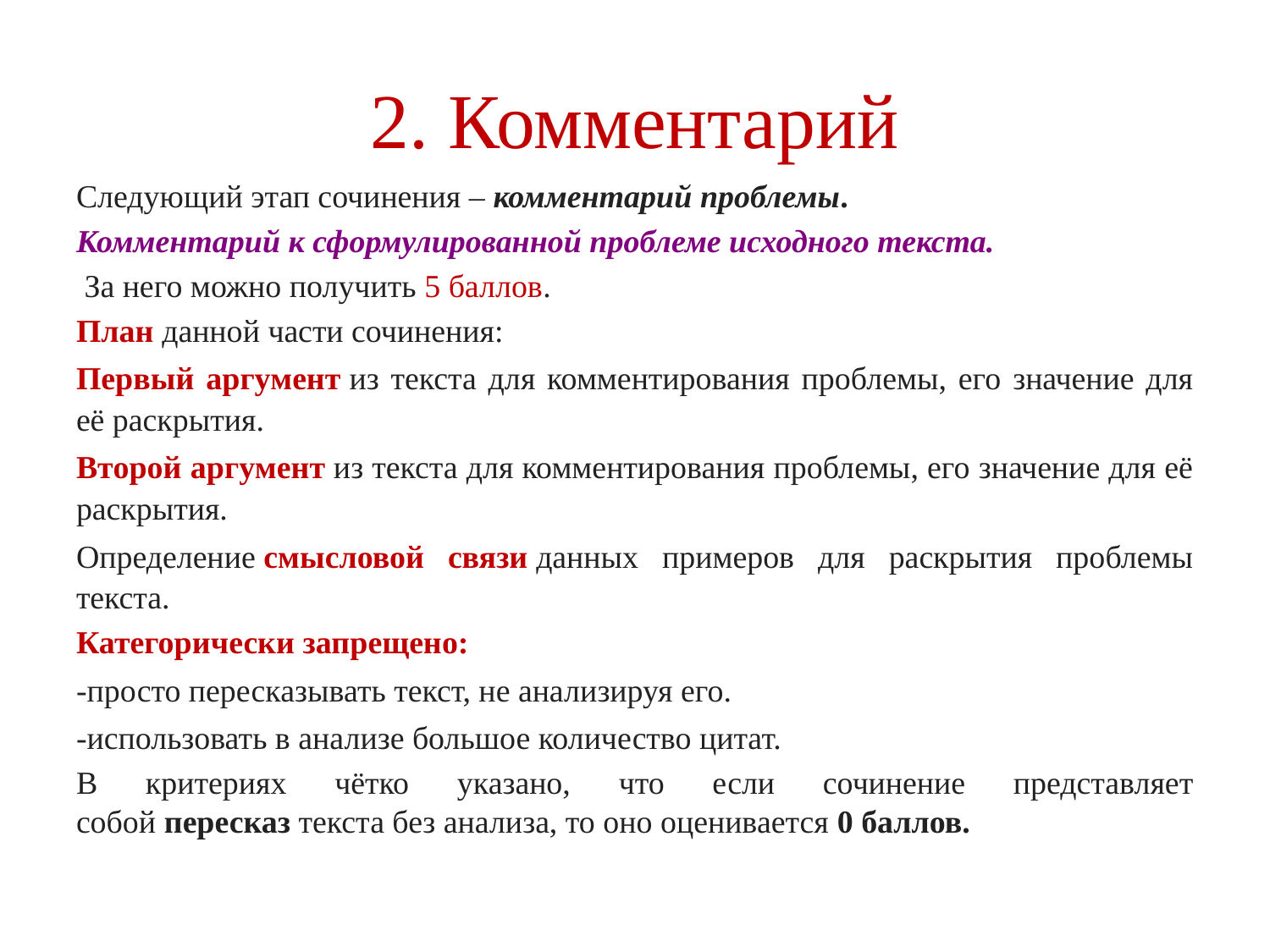

# 2. Комментарий
Следующий этап сочинения – комментарий проблемы.
Комментарий к сформулированной проблеме исходного текста.
 За него можно получить 5 баллов.
План данной части сочинения:
Первый аргумент из текста для комментирования проблемы, его значение для её раскрытия.
Второй аргумент из текста для комментирования проблемы, его значение для её раскрытия.
Определение смысловой связи данных примеров для раскрытия проблемы текста.
Категорически запрещено:
-просто пересказывать текст, не анализируя его.
-использовать в анализе большое количество цитат.
В критериях чётко указано, что если сочинение представляет собой пересказ текста без анализа, то оно оценивается 0 баллов.